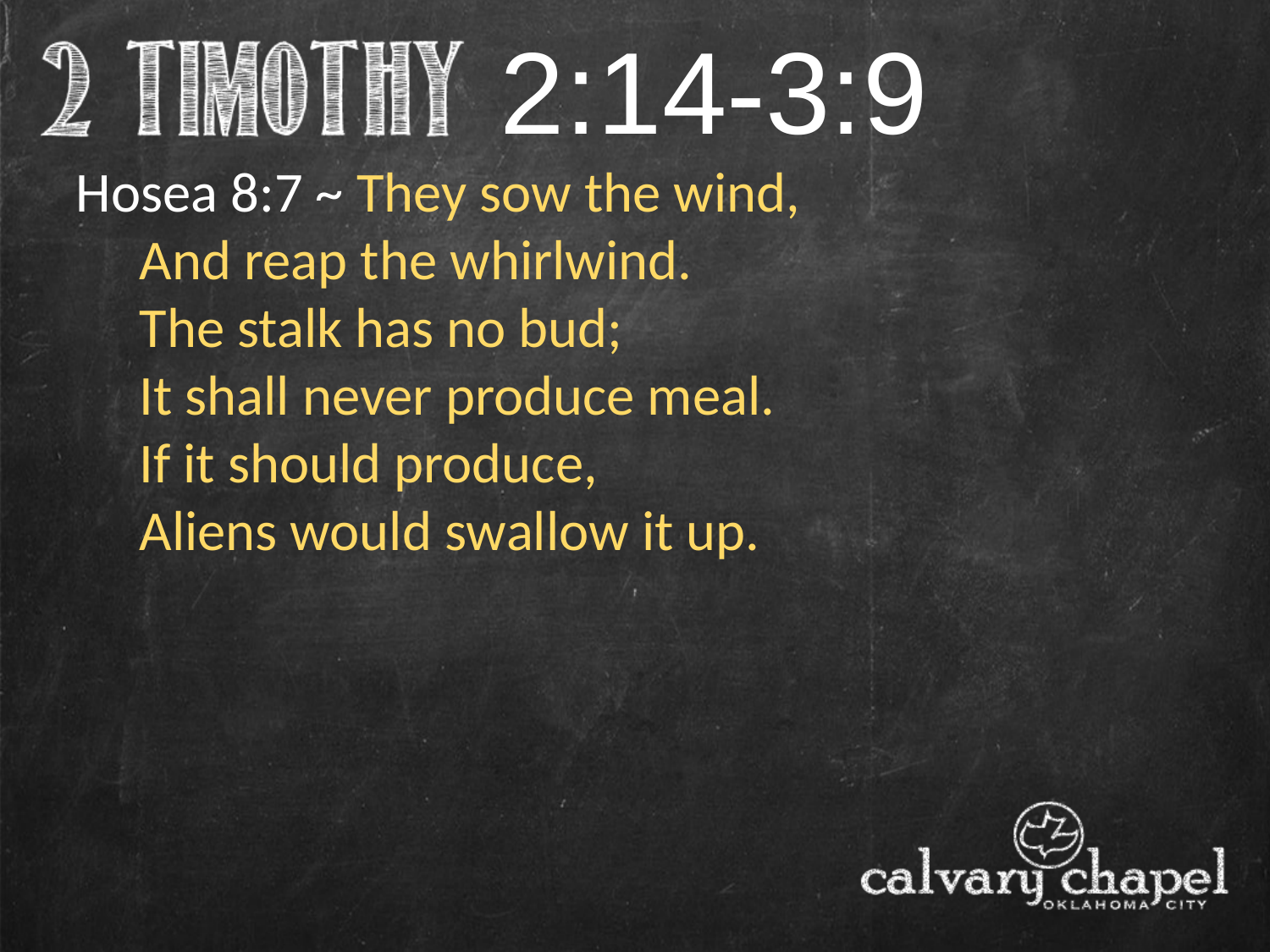

2:14-3:9
Hosea 8:7 ~ They sow the wind,
     And reap the whirlwind.
     The stalk has no bud;
     It shall never produce meal.
     If it should produce,
     Aliens would swallow it up.